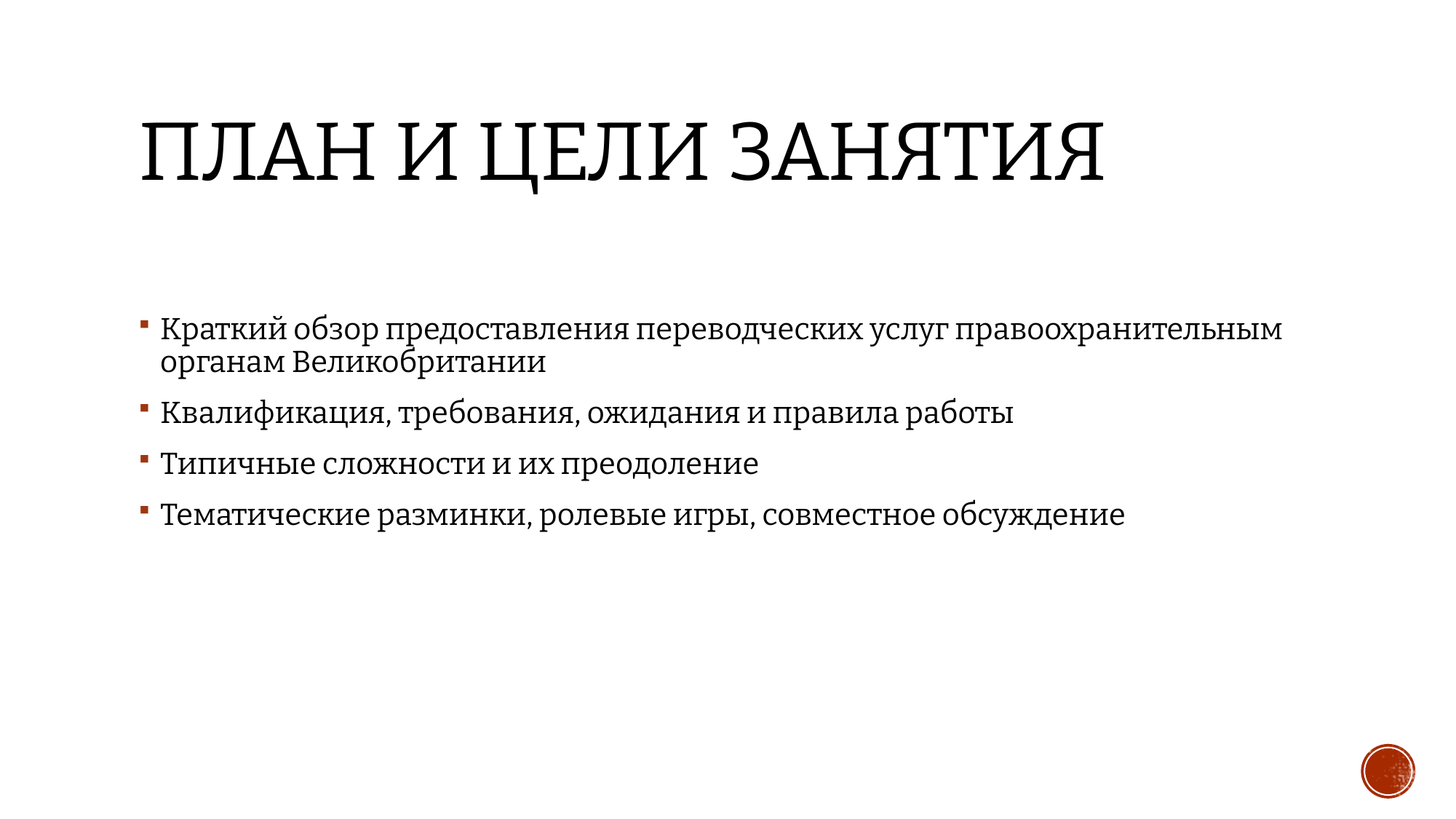

План и цели занятия

Краткий обзор предоставления переводческих услуг правоохранительным органам Великобритании
Квалификация, требования, ожидания и правила работы
Типичные сложности и их преодоление
Тематические разминки, ролевые игры, совместное обсуждение